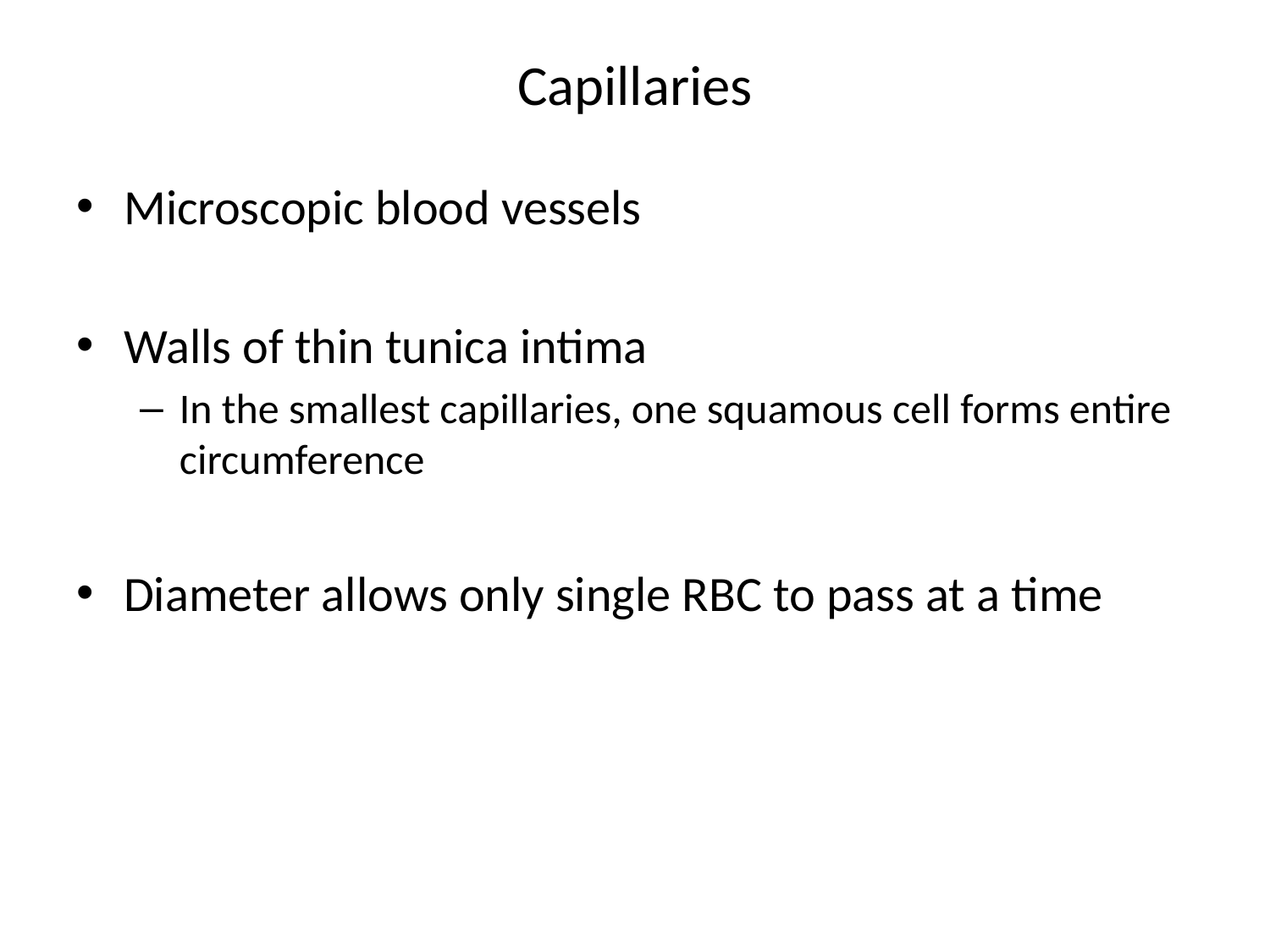

# Capillaries
Microscopic blood vessels

Walls of thin tunica intima
In the smallest capillaries, one squamous cell forms entire circumference

Diameter allows only single RBC to pass at a time